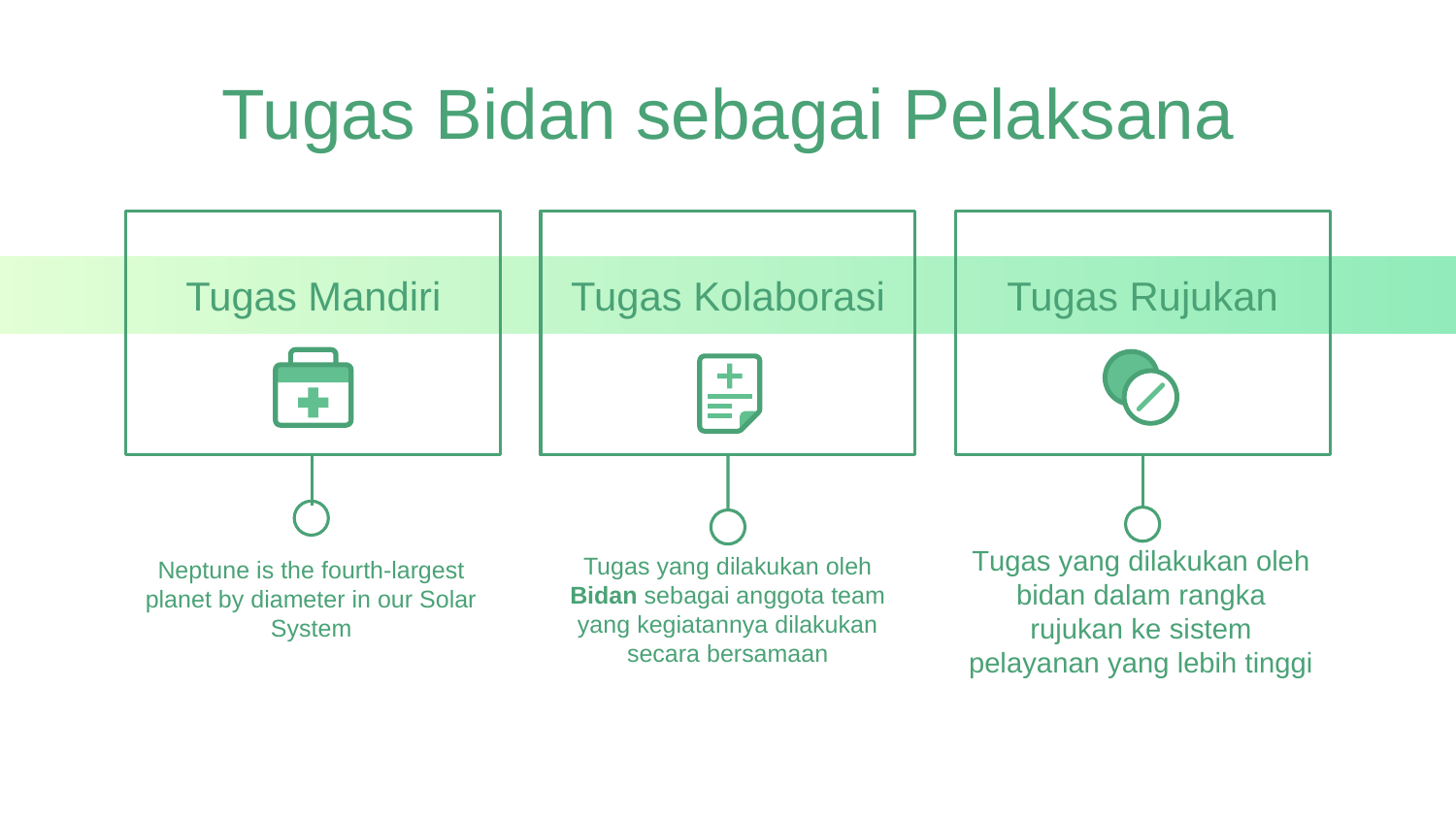

# Tugas Bidan sebagai Pelaksana

Tugas Mandiri
Tugas Kolaborasi
Tugas Rujukan

Neptune is the fourth-largest planet by diameter in our Solar System
Tugas yang dilakukan oleh Bidan sebagai anggota team yang kegiatannya dilakukan secara bersamaan
Tugas yang dilakukan oleh bidan dalam rangka rujukan ke sistem pelayanan yang lebih tinggi